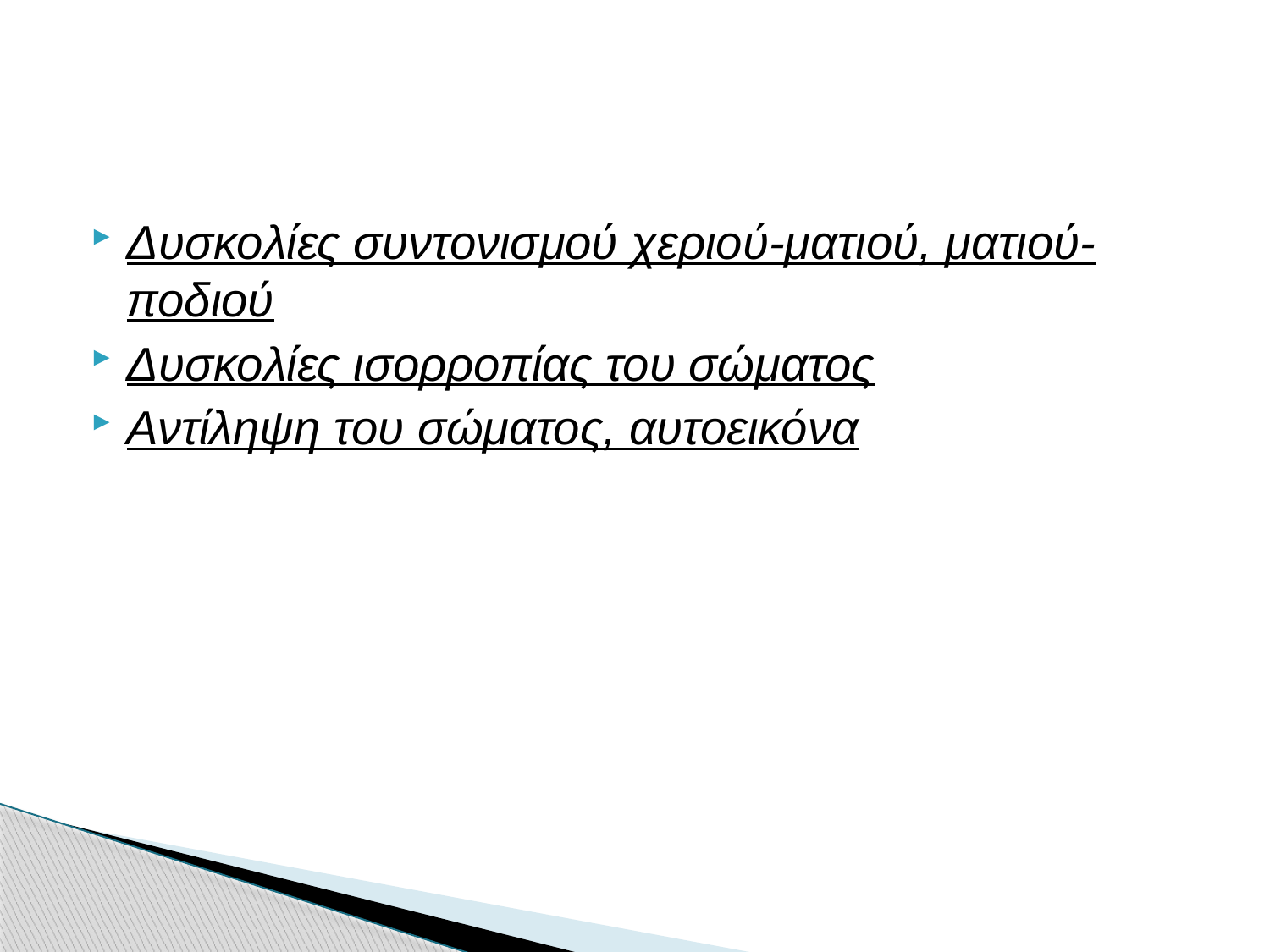

#
Δυσκολίες συντονισμού χεριού-ματιού, ματιού-ποδιού
Δυσκολίες ισορροπίας του σώματος
Αντίληψη του σώματος, αυτοεικόνα